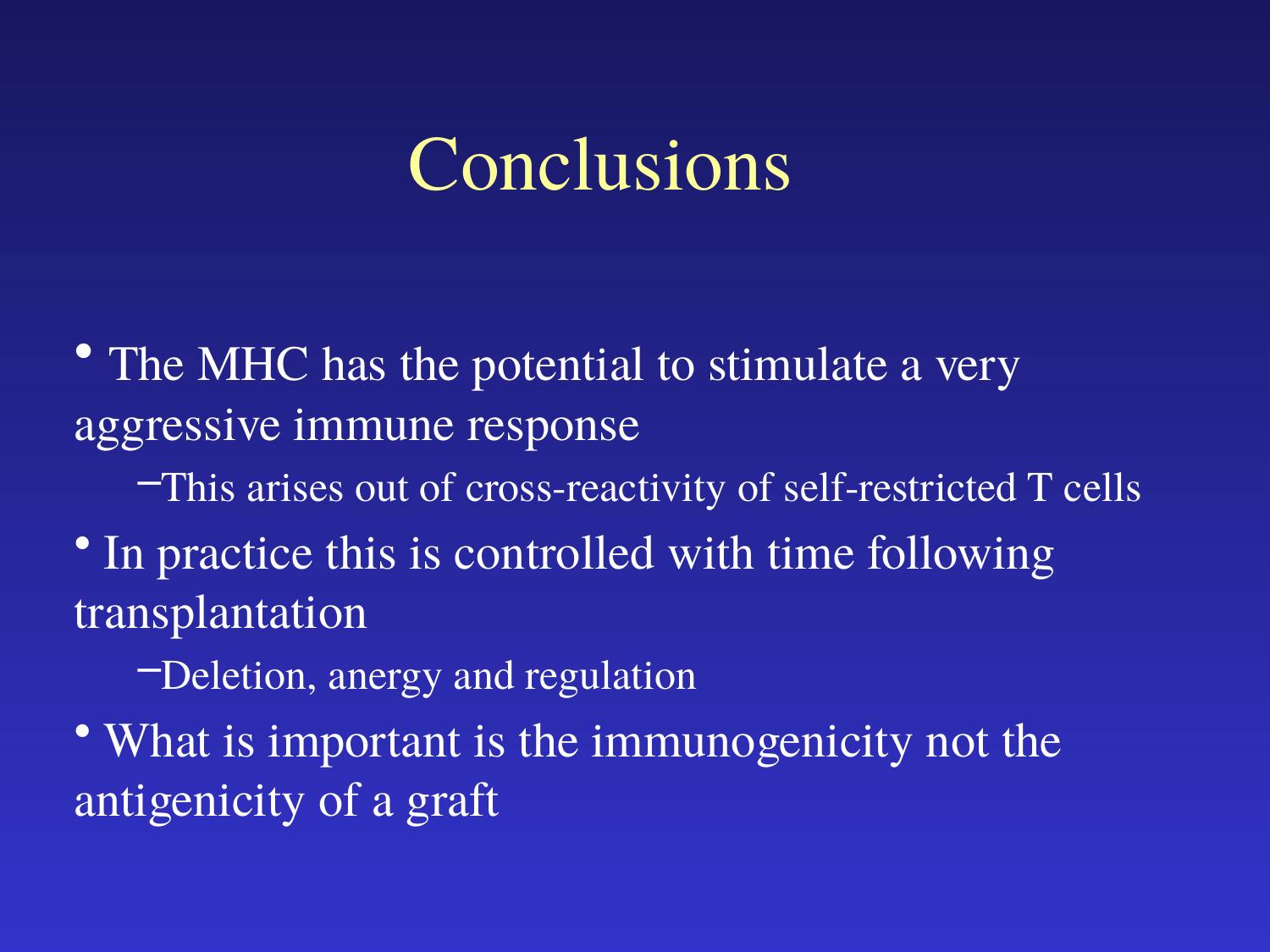

# Conclusions
 The MHC has the potential to stimulate a very aggressive immune response
This arises out of cross-reactivity of self-restricted T cells
 In practice this is controlled with time following transplantation
Deletion, anergy and regulation
 What is important is the immunogenicity not the antigenicity of a graft